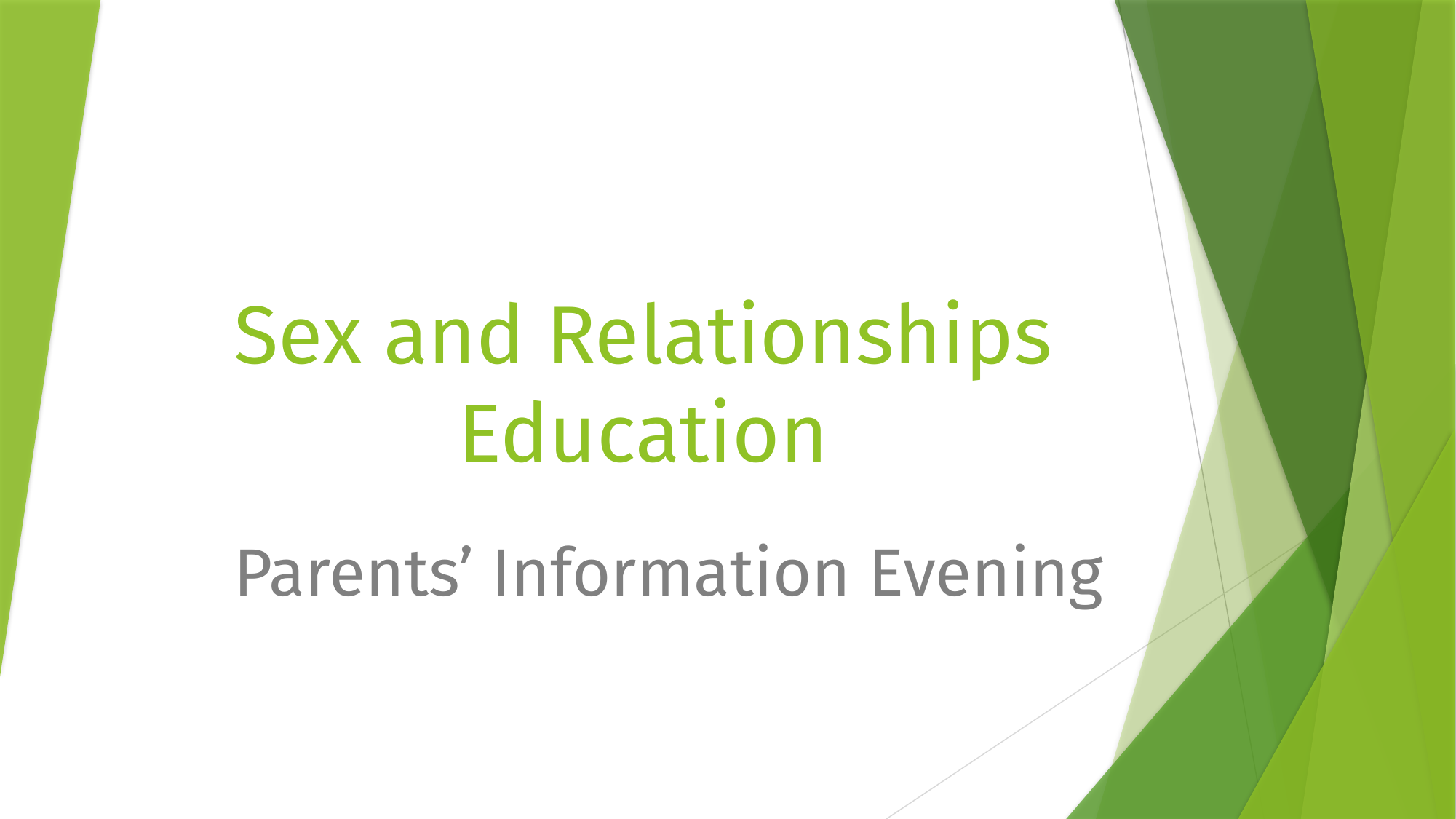

# Sex and Relationships Education
Parents’ Information Evening